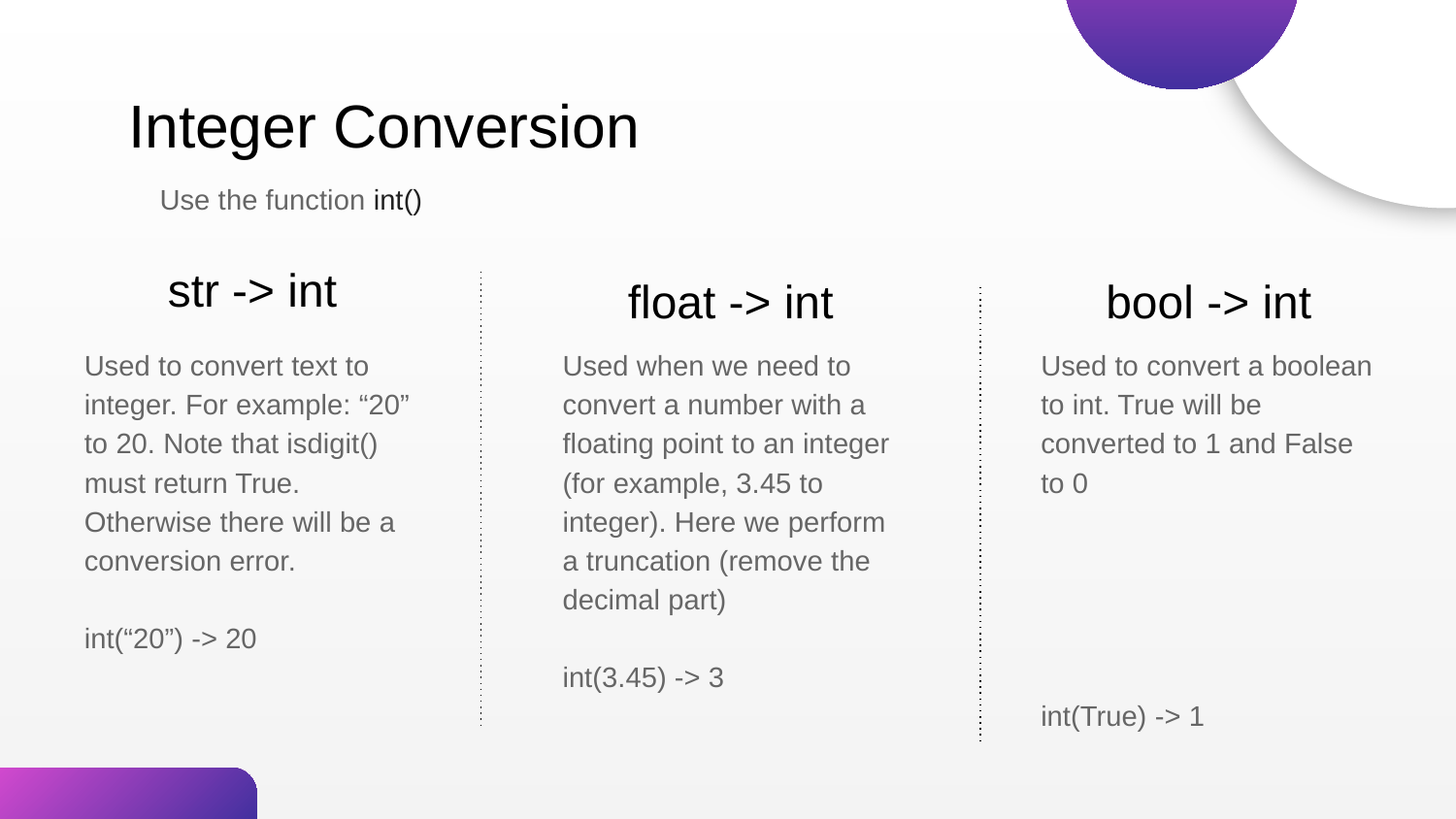

# Integer Conversion
Use the function int()
str -> int
float -> int
bool -> int
Used to convert text to integer. For example: “20” to 20. Note that isdigit() must return True. Otherwise there will be a conversion error.

int(“20”) -> 20
Used when we need to convert a number with a floating point to an integer (for example, 3.45 to integer). Here we perform a truncation (remove the decimal part)

int(3.45) -> 3
Used to convert a boolean to int. True will be converted to 1 and False to 0

int(True) -> 1